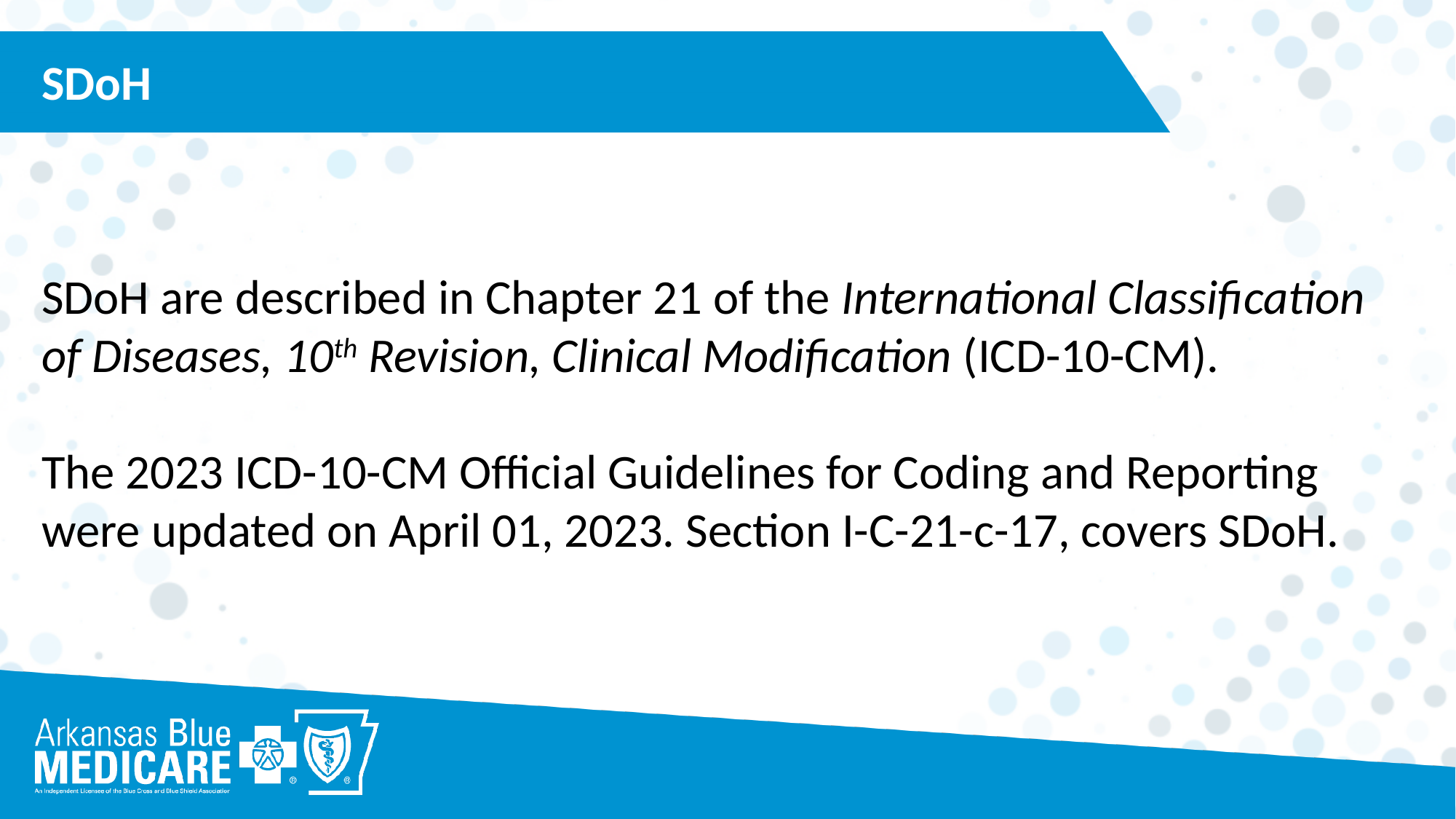

SDoH
SDoH are described in Chapter 21 of the International Classification of Diseases, 10th Revision, Clinical Modification (ICD-10-CM).

The 2023 ICD-10-CM Official Guidelines for Coding and Reporting
were updated on April 01, 2023. Section I-C-21-c-17, covers SDoH.